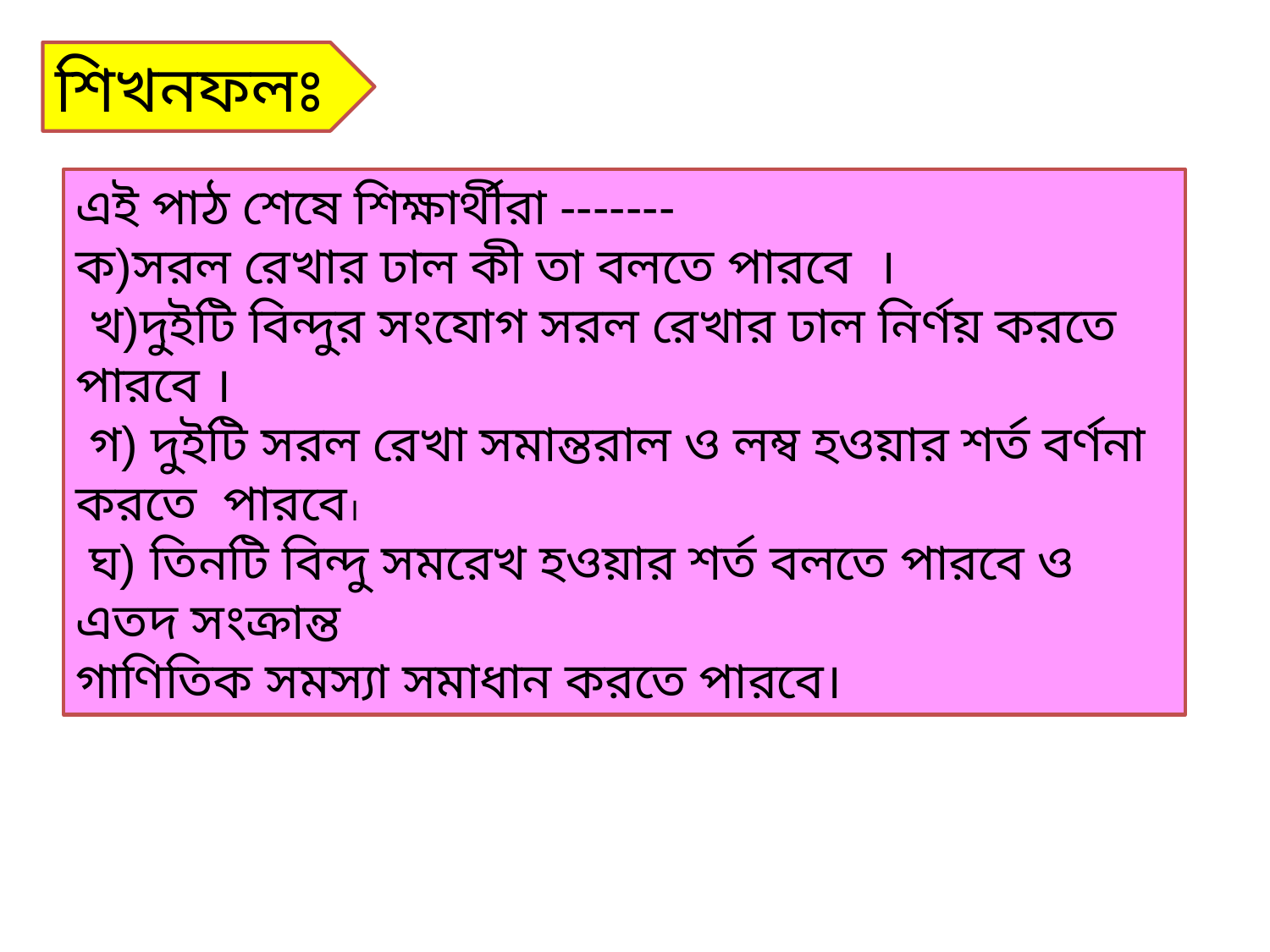

শিখনফলঃ
এই পাঠ শেষে শিক্ষার্থীরা -------
ক)সরল রেখার ঢাল কী তা বলতে পারবে  ।
 খ)দুইটি বিন্দুর সংযোগ সরল রেখার ঢাল নির্ণয় করতে পারবে ।
 গ) দুইটি সরল রেখা সমান্তরাল ও লম্ব হওয়ার শর্ত বর্ণনা করতে  পারবে।
 ঘ) তিনটি বিন্দু সমরেখ হওয়ার শর্ত বলতে পারবে ও এতদ সংক্রান্ত
গাণিতিক সমস্যা সমাধান করতে পারবে।